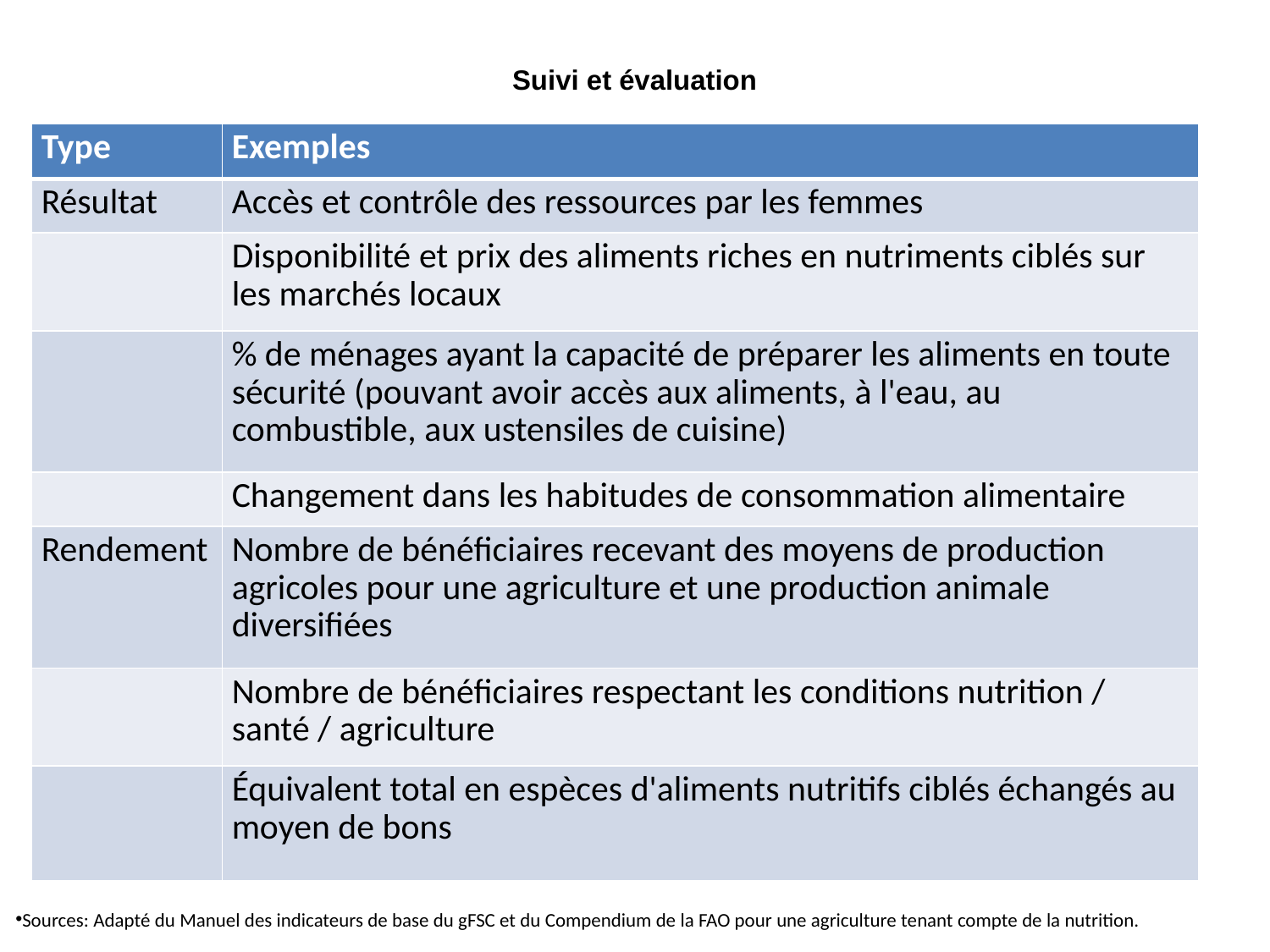

# Suivi et évaluation
| Type | Exemples |
| --- | --- |
| Résultat | Accès et contrôle des ressources par les femmes |
|  | Disponibilité et prix des aliments riches en nutriments ciblés sur les marchés locaux |
|  | % de ménages ayant la capacité de préparer les aliments en toute sécurité (pouvant avoir accès aux aliments, à l'eau, au combustible, aux ustensiles de cuisine) |
|  | Changement dans les habitudes de consommation alimentaire |
| Rendement | Nombre de bénéficiaires recevant des moyens de production agricoles pour une agriculture et une production animale diversifiées |
|  | Nombre de bénéficiaires respectant les conditions nutrition / santé / agriculture |
|  | Équivalent total en espèces d'aliments nutritifs ciblés échangés au moyen de bons |
Sources: Adapté du Manuel des indicateurs de base du gFSC et du Compendium de la FAO pour une agriculture tenant compte de la nutrition.
Session 8.1: Améliorer l'impact des transferts monétaires sur la nutrition